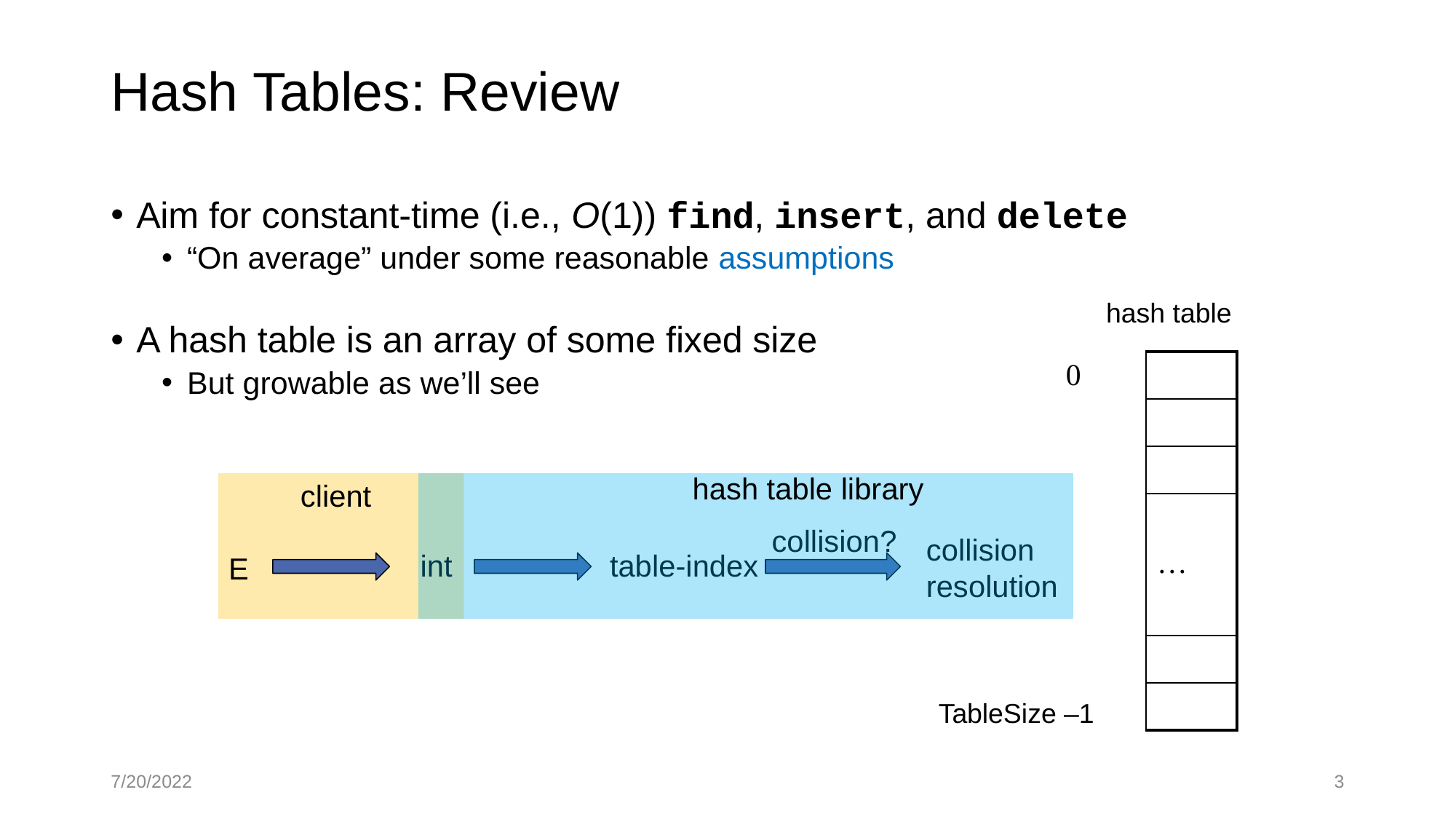

# Hash Tables: Review
Aim for constant-time (i.e., O(1)) find, insert, and delete
“On average” under some reasonable assumptions

A hash table is an array of some fixed size
But growable as we’ll see

hash table
| 0 |  |
| --- | --- |
|  |  |
|  |  |
|  |  |
|  | … |
|  |  |
|  |  |
|  |  |
hash table library
client

collision?
collision
resolution
int
table-index
E

TableSize –1
7/20/2022
3